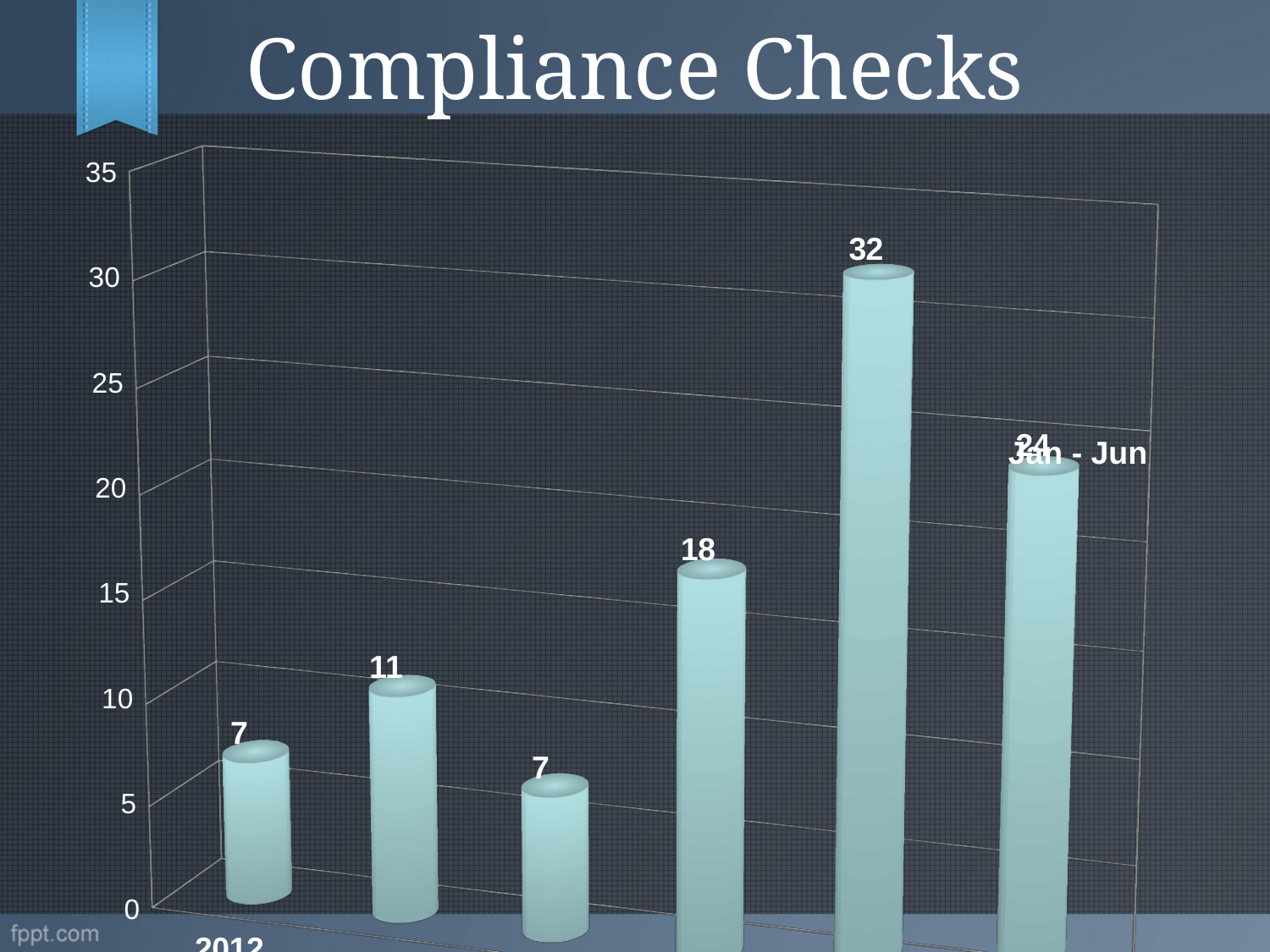

# Compliance Checks

[unsupported chart]

Jan - Jun